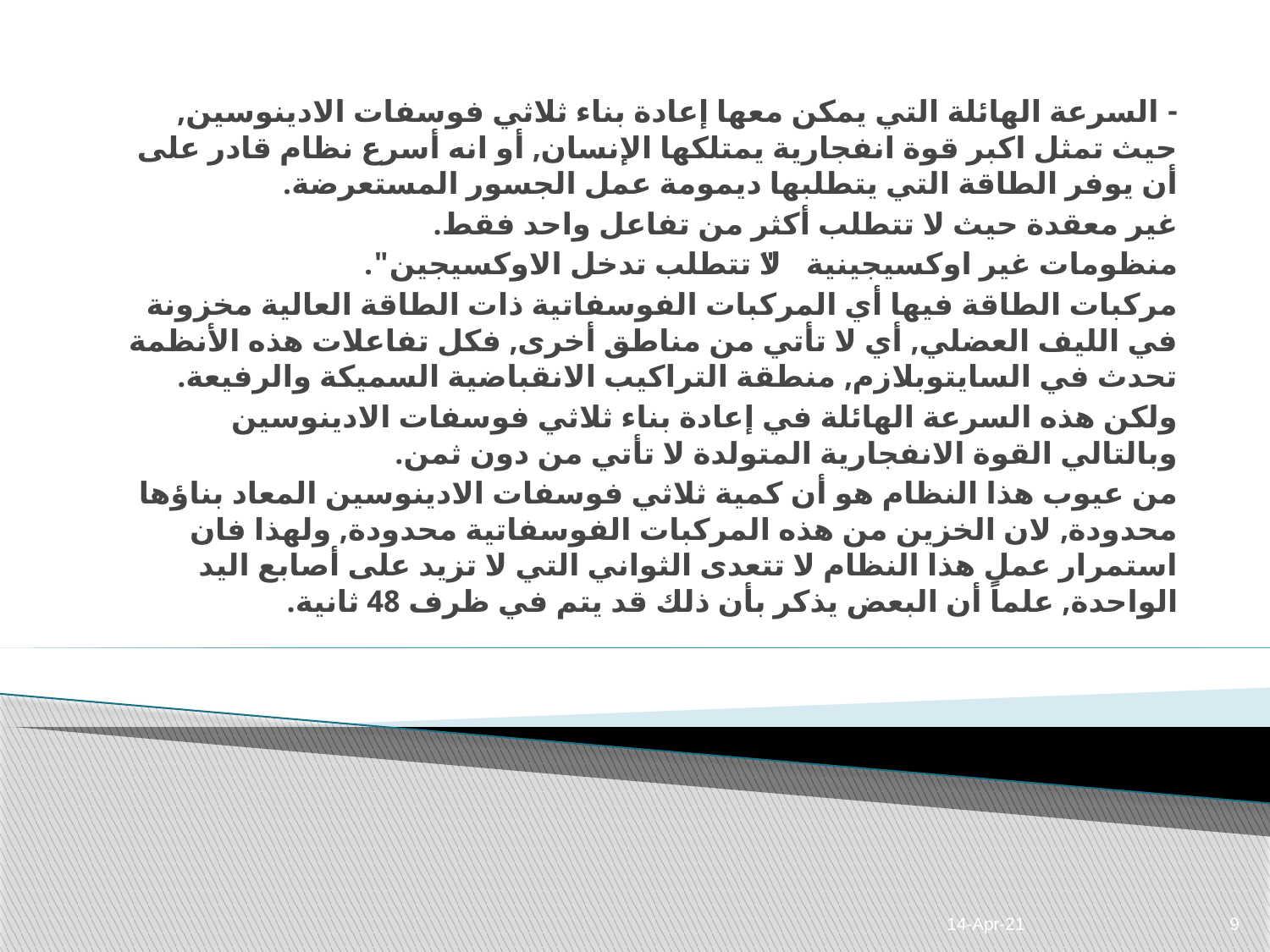

- السرعة الهائلة التي يمكن معها إعادة بناء ثلاثي فوسفات الادينوسين, حيث تمثل اكبر قوة انفجارية يمتلكها الإنسان, أو انه أسرع نظام قادر على أن يوفر الطاقة التي يتطلبها ديمومة عمل الجسور المستعرضة.
غير معقدة حيث لا تتطلب أكثر من تفاعل واحد فقط.
منظومات غير اوكسيجينية "لا تتطلب تدخل الاوكسيجين".
مركبات الطاقة فيها أي المركبات الفوسفاتية ذات الطاقة العالية مخزونة في الليف العضلي, أي لا تأتي من مناطق أخرى, فكل تفاعلات هذه الأنظمة تحدث في السايتوبلازم, منطقة التراكيب الانقباضية السميكة والرفيعة.
ولكن هذه السرعة الهائلة في إعادة بناء ثلاثي فوسفات الادينوسين وبالتالي القوة الانفجارية المتولدة لا تأتي من دون ثمن.
من عيوب هذا النظام هو أن كمية ثلاثي فوسفات الادينوسين المعاد بناؤها محدودة, لان الخزين من هذه المركبات الفوسفاتية محدودة, ولهذا فان استمرار عمل هذا النظام لا تتعدى الثواني التي لا تزيد على أصابع اليد الواحدة, علماً أن البعض يذكر بأن ذلك قد يتم في ظرف 48 ثانية.

14-Apr-21
9